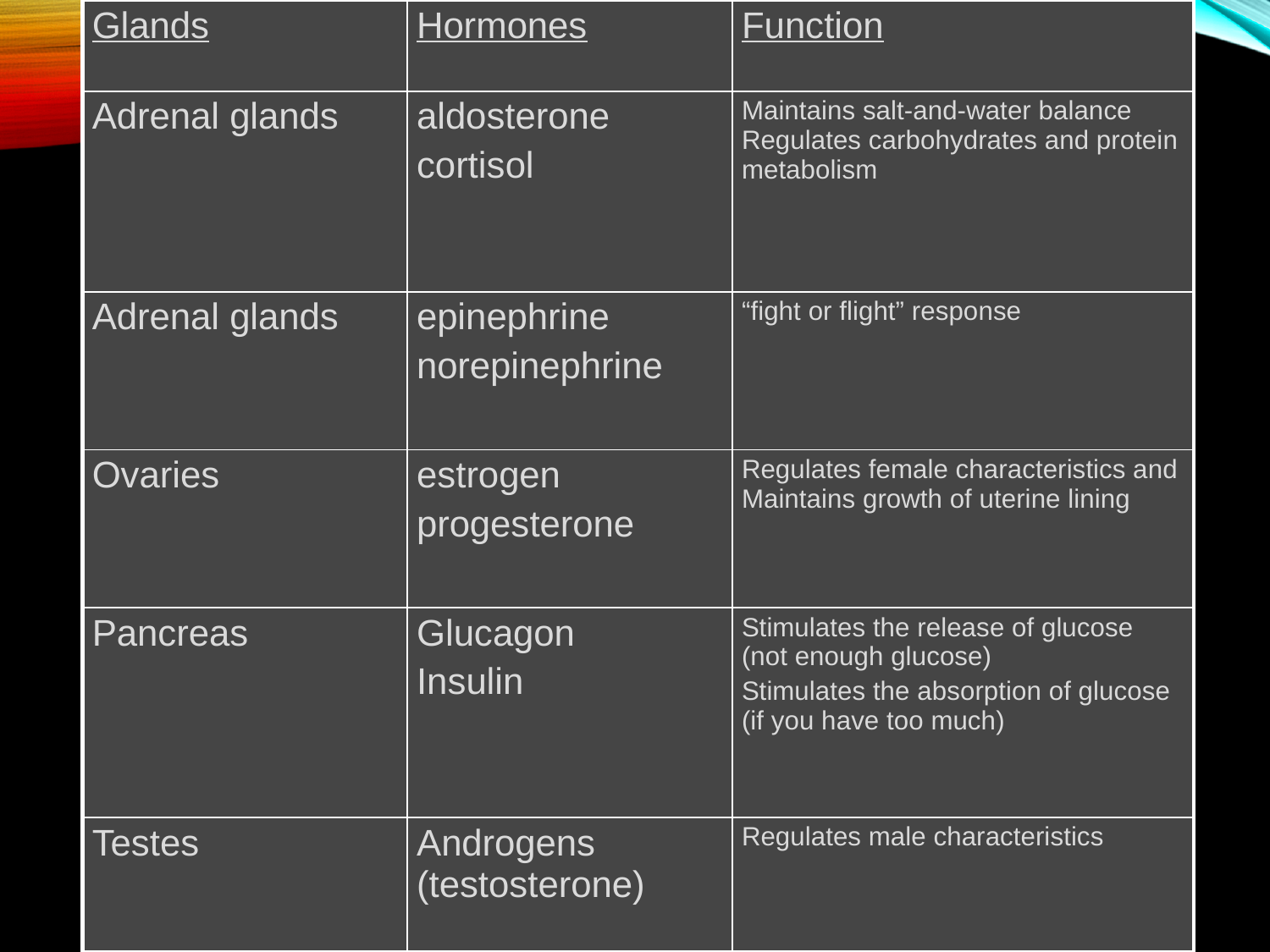

| Glands | Hormones | Function |
| --- | --- | --- |
| Adrenal glands | aldosterone cortisol | Maintains salt-and-water balance Regulates carbohydrates and protein metabolism |
| Adrenal glands | epinephrine norepinephrine | “fight or flight” response |
| Ovaries | estrogen progesterone | Regulates female characteristics and Maintains growth of uterine lining |
| Pancreas | Glucagon Insulin | Stimulates the release of glucose (not enough glucose) Stimulates the absorption of glucose (if you have too much) |
| Testes | Androgens (testosterone) | Regulates male characteristics |
#